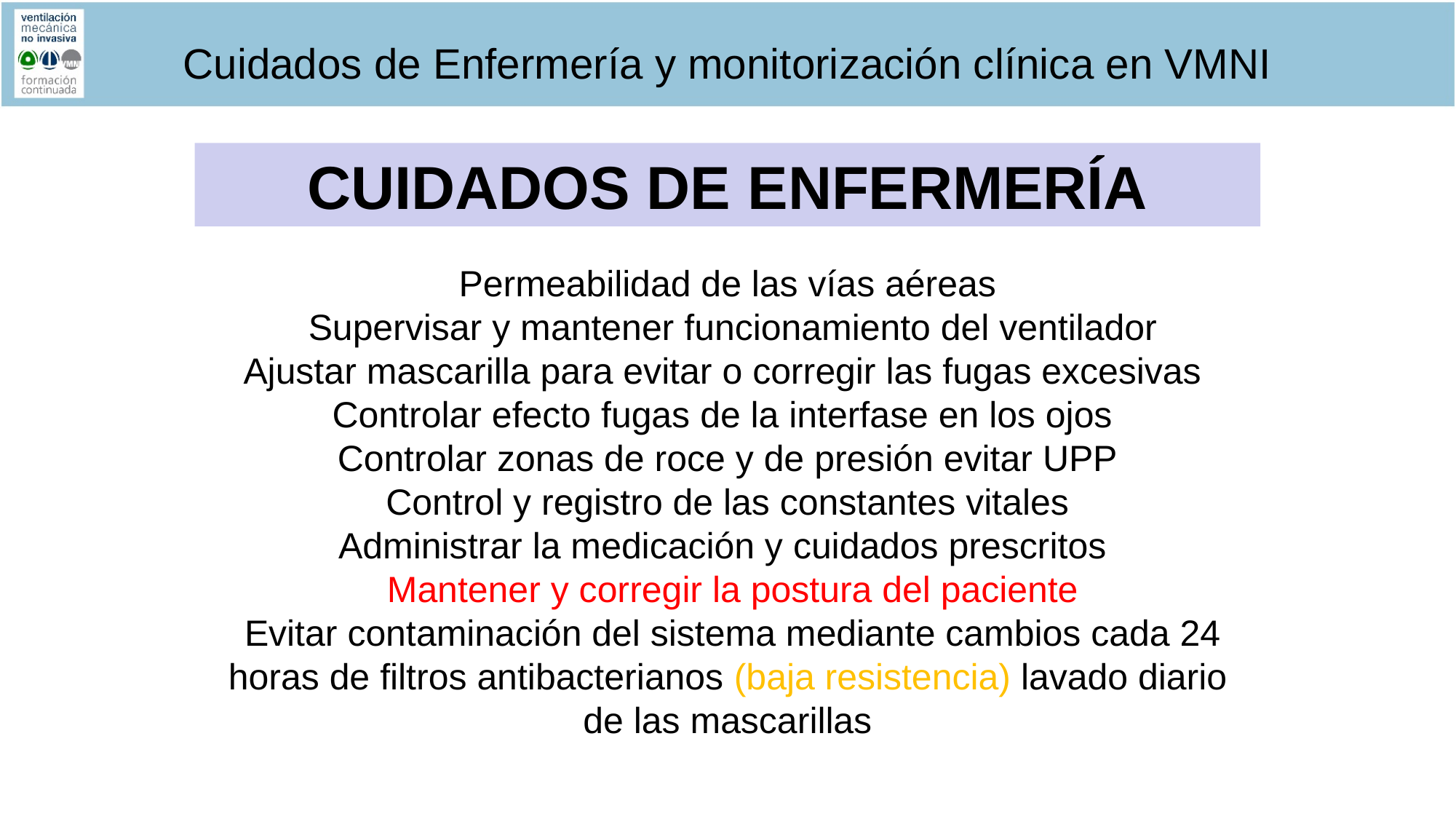

Cuidados de Enfermería y monitorización clínica en VMNI
CUIDADOS DE ENFERMERÍA
Permeabilidad de las vías aéreas
 Supervisar y mantener funcionamiento del ventilador
Ajustar mascarilla para evitar o corregir las fugas excesivas
Controlar efecto fugas de la interfase en los ojos
Controlar zonas de roce y de presión evitar UPP
Control y registro de las constantes vitales
Administrar la medicación y cuidados prescritos
  Mantener y corregir la postura del paciente
 Evitar contaminación del sistema mediante cambios cada 24 horas de filtros antibacterianos (baja resistencia) lavado diario de las mascarillas